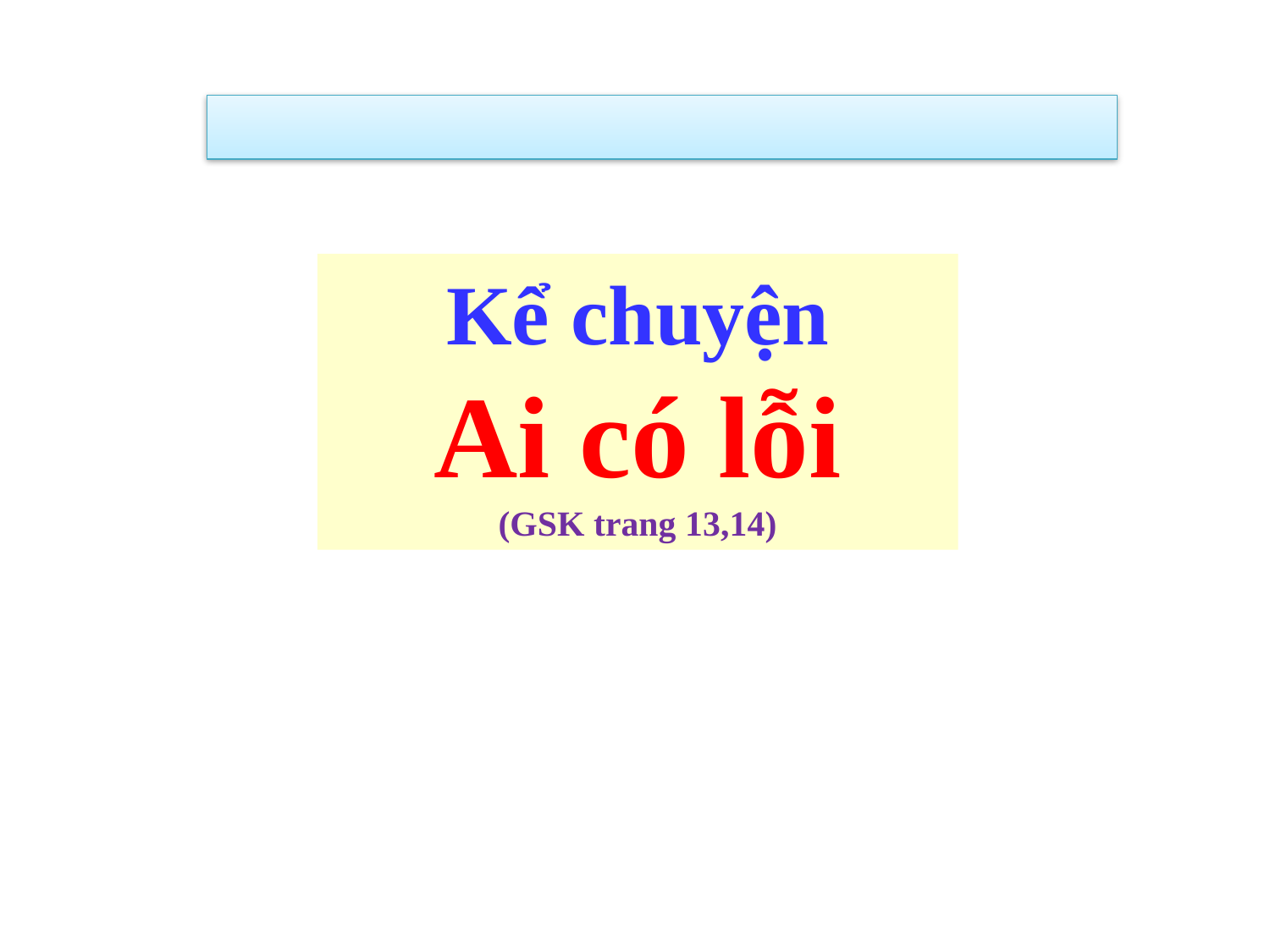

Kể chuyện
Ai có lỗi
(GSK trang 13,14)